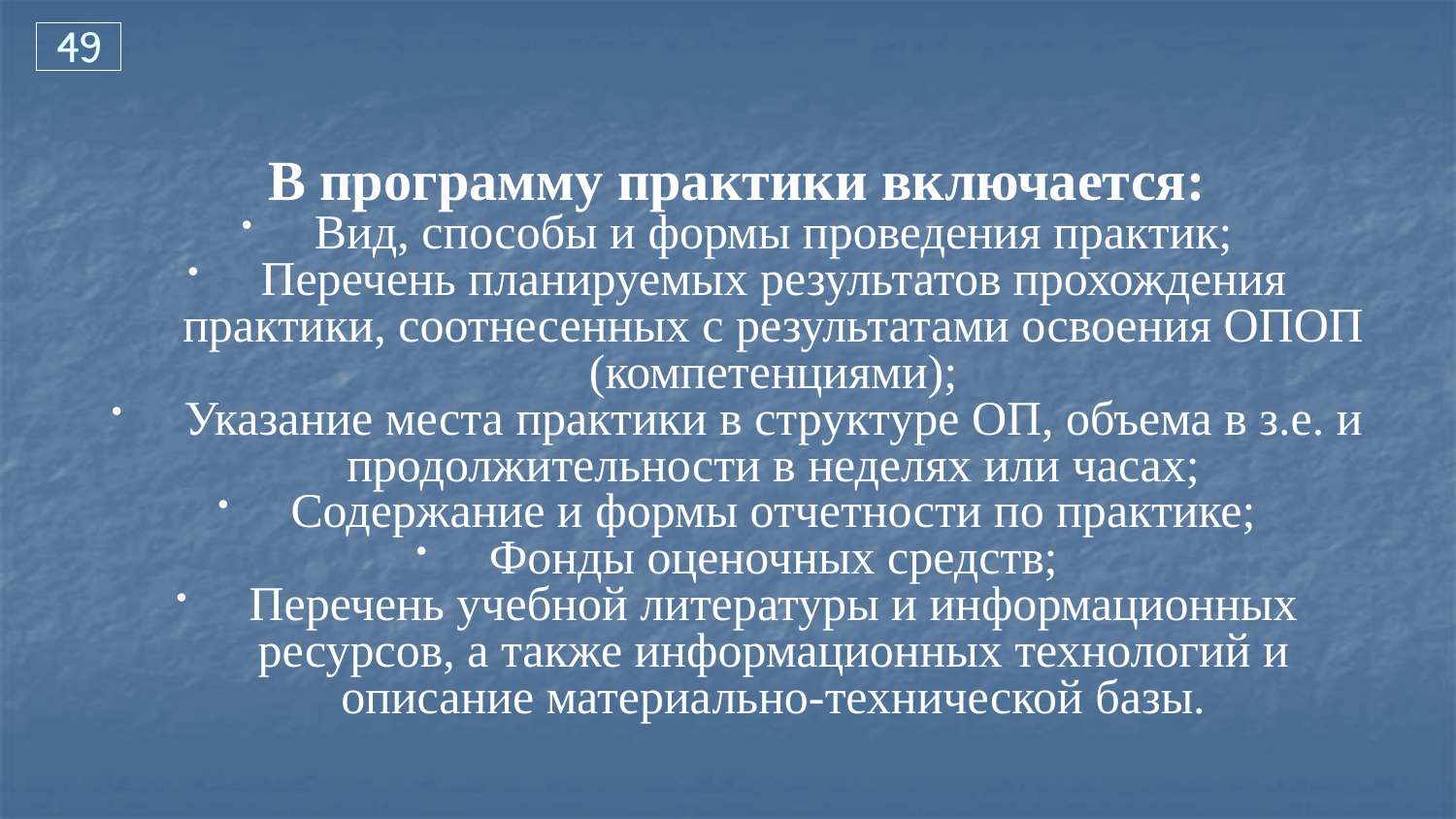

49

В программу практики включается:
Вид, способы и формы проведения практик;
Перечень планируемых результатов прохождения практики, соотнесенных с результатами освоения ОПОП (компетенциями);
Указание места практики в структуре ОП, объема в з.е. и продолжительности в неделях или часах;
Содержание и формы отчетности по практике;
Фонды оценочных средств;
Перечень учебной литературы и информационных ресурсов, а также информационных технологий и описание материально-технической базы.